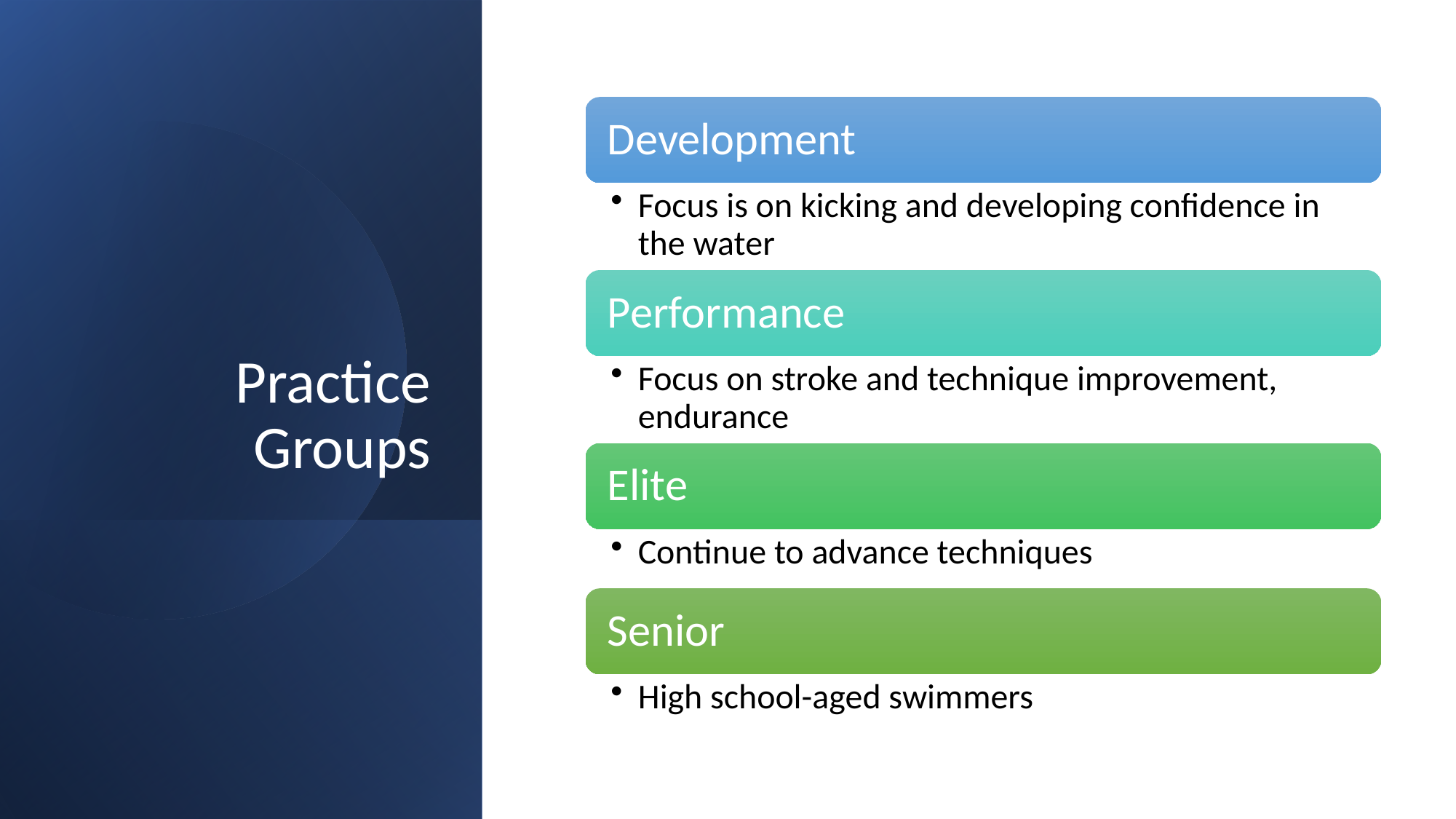

Development
Focus is on kicking and developing confidence in the water
Performance
Focus on stroke and technique improvement, endurance
Elite
Continue to advance techniques
Senior
High school-aged swimmers

# Practice Groups